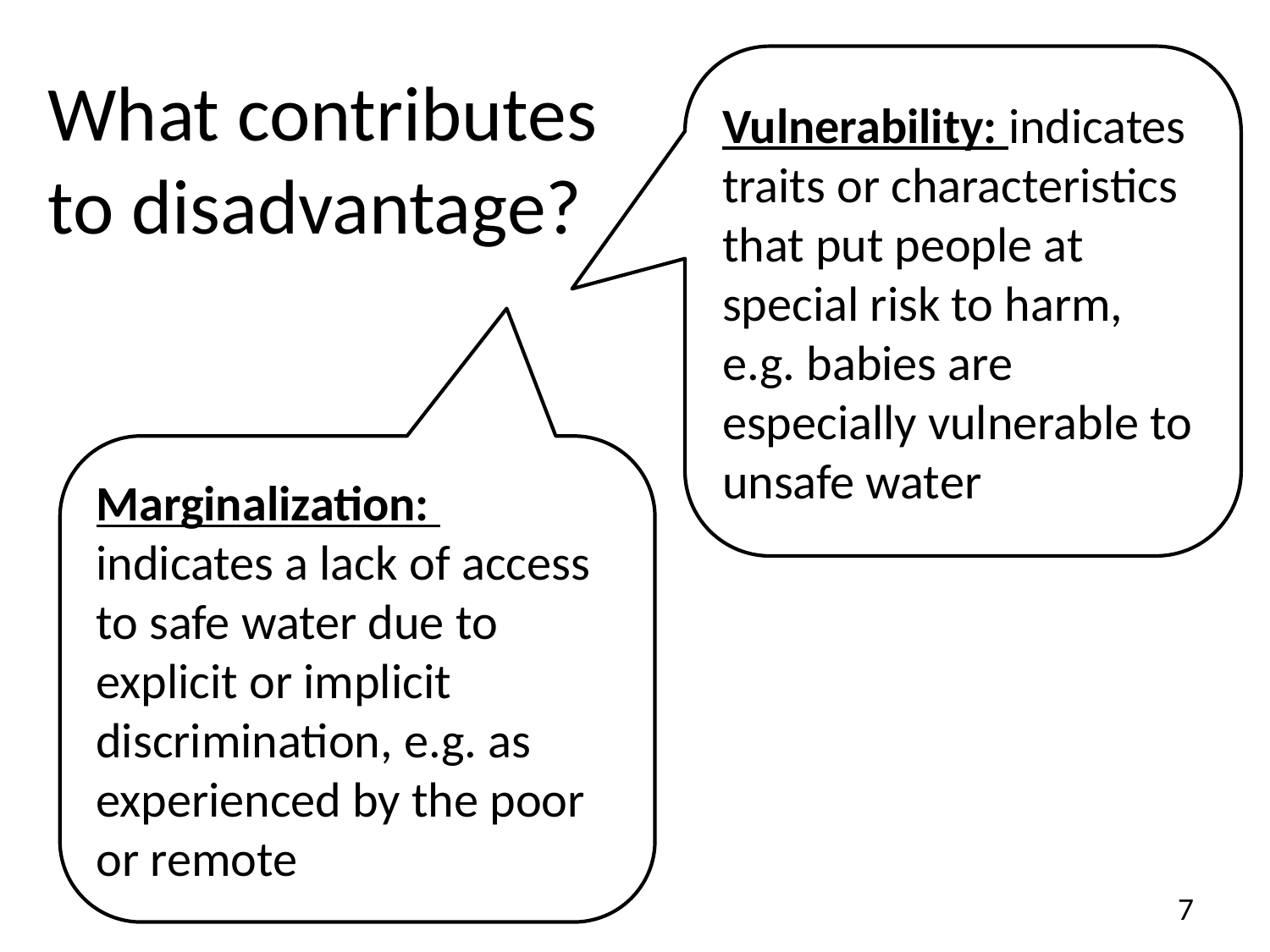

Vulnerability: indicates traits or characteristics that put people at special risk to harm, e.g. babies are especially vulnerable to unsafe water
What contributes to disadvantage?
Marginalization:  indicates a lack of access to safe water due to explicit or implicit discrimination, e.g. as experienced by the poor or remote
7